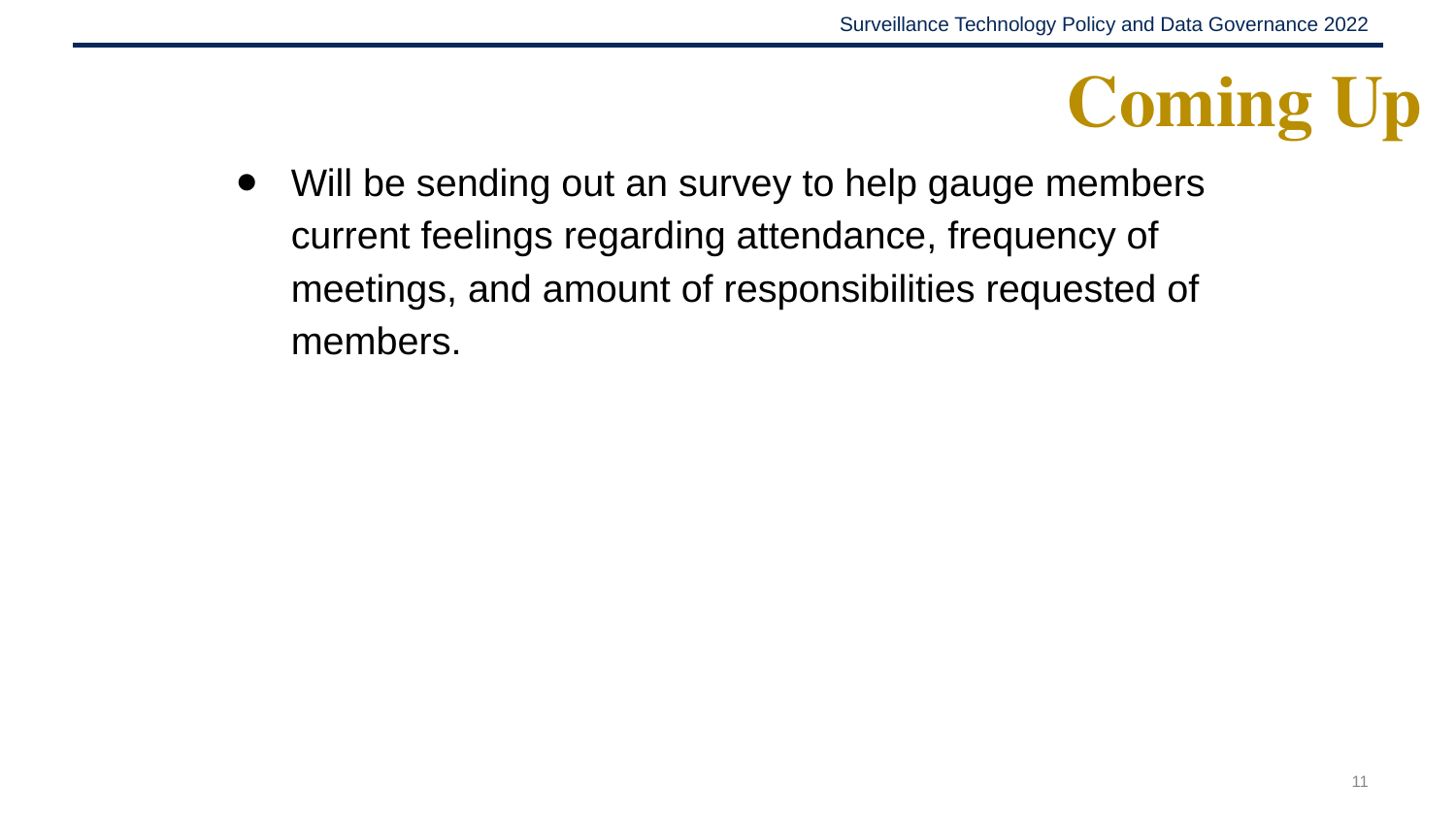

# Coming Up

Will be sending out an survey to help gauge members current feelings regarding attendance, frequency of meetings, and amount of responsibilities requested of members.